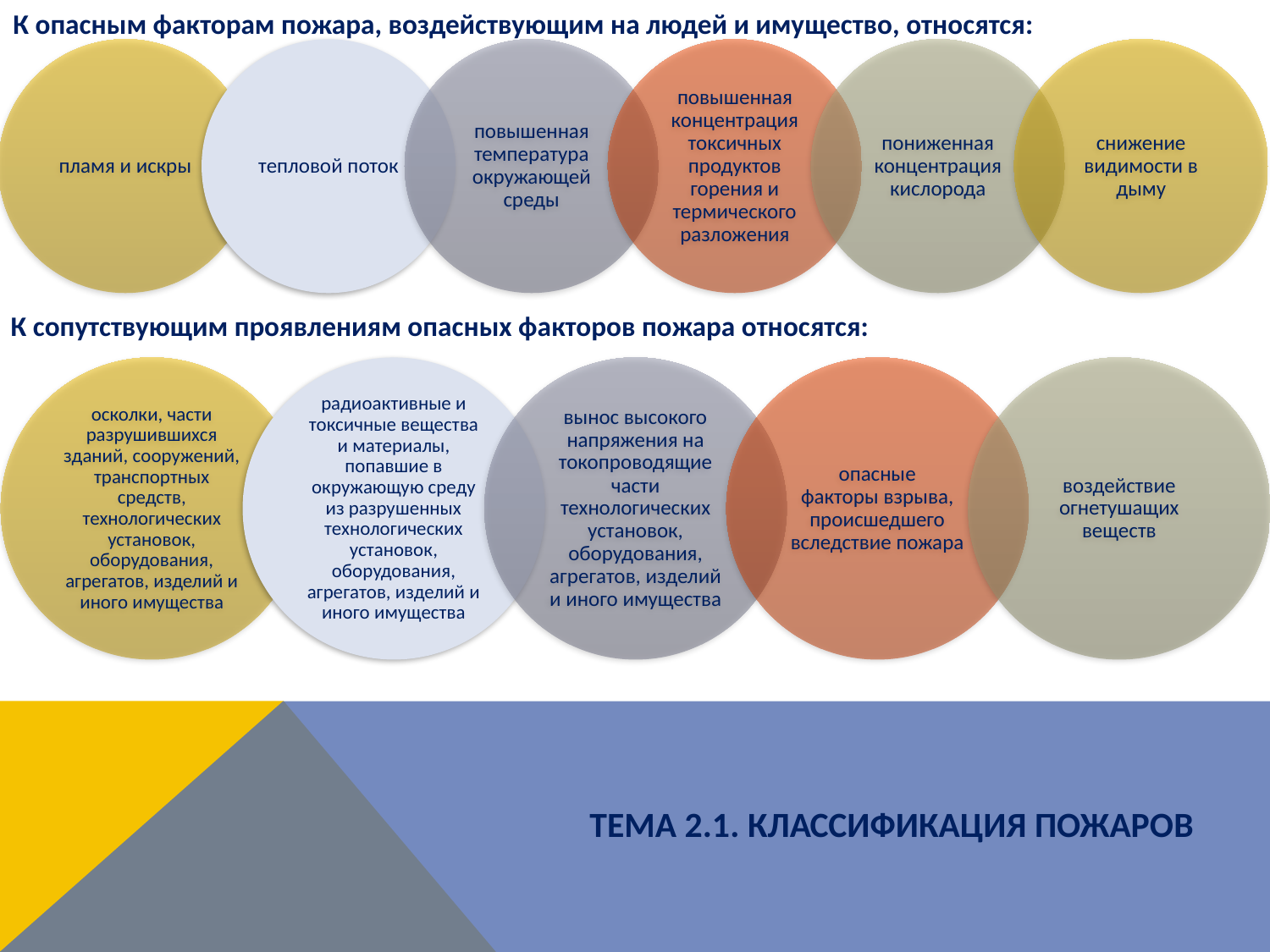

К опасным факторам пожара, воздействующим на людей и имущество, относятся:
пламя и искры
тепловой поток
повышенная температура окружающей среды
повышенная концентрация токсичных продуктов горения и термического разложения
пониженная концентрация кислорода
снижение видимости в дыму
К сопутствующим проявлениям опасных факторов пожара относятся:
осколки, части разрушившихся зданий, сооружений, транспортных средств, технологических установок, оборудования, агрегатов, изделий и иного имущества
радиоактивные и токсичные вещества и материалы, попавшие в окружающую среду из разрушенных технологических установок, оборудования, агрегатов, изделий и иного имущества
вынос высокого напряжения на токопроводящие части технологических установок, оборудования, агрегатов, изделий и иного имущества
опасные факторы взрыва, происшедшего вследствие пожара
воздействие огнетушащих веществ
ТЕМА 2.1. КЛАССИФИКАЦИЯ ПОЖАРОВ